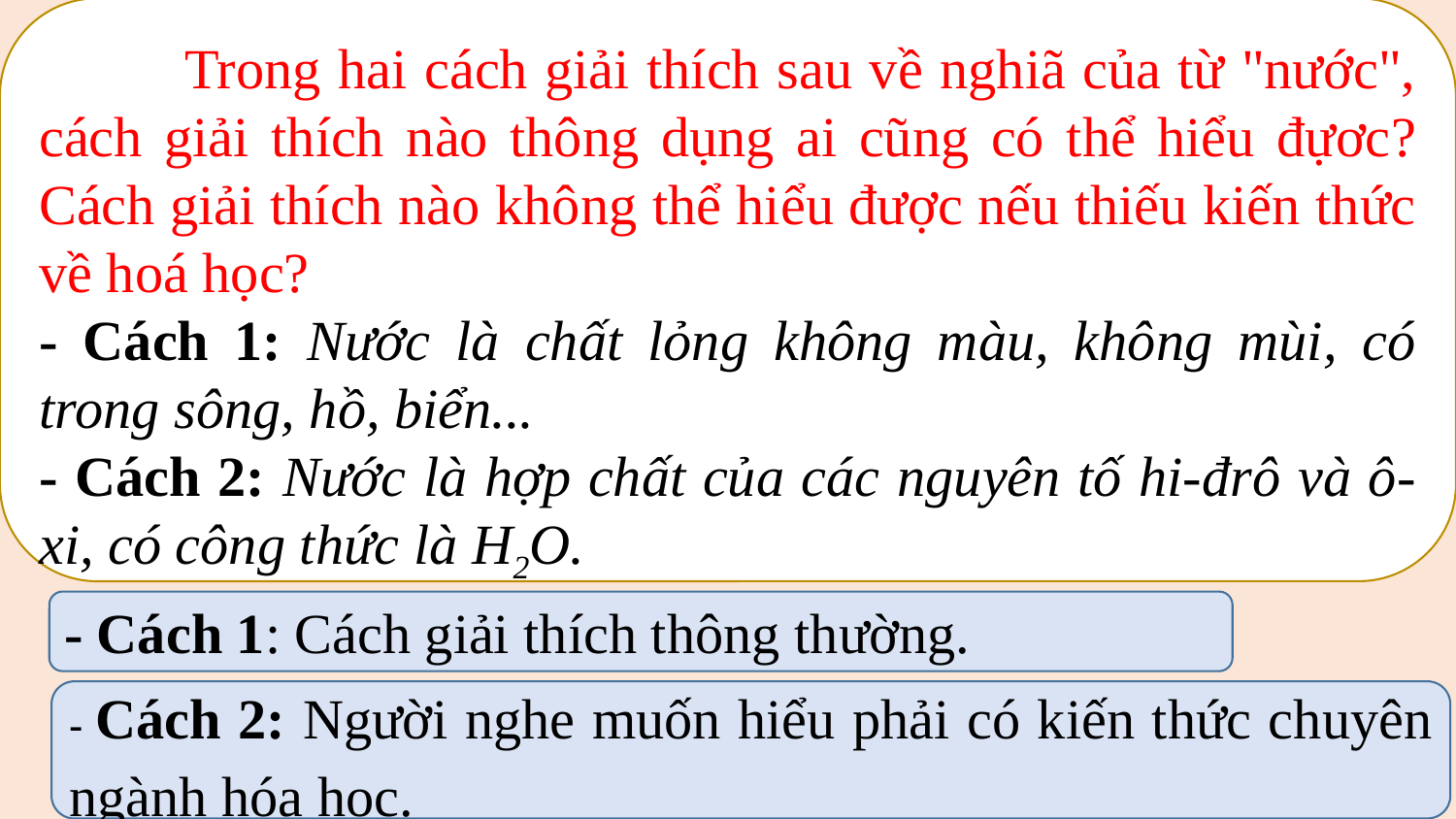

Trong hai cách giải thích sau về nghiã của từ "nước", cách giải thích nào thông dụng ai cũng có thể hiểu đựơc? Cách giải thích nào không thể hiểu được nếu thiếu kiến thức về hoá học?
- Cách 1: Nước là chất lỏng không màu, không mùi, có trong sông, hồ, biển...
- Cách 2: Nước là hợp chất của các nguyên tố hi-đrô và ô-xi, có công thức là H2O.
- Cách 1: Cách giải thích thông thường.
- Cách 2: Người nghe muốn hiểu phải có kiến thức chuyên ngành hóa học.